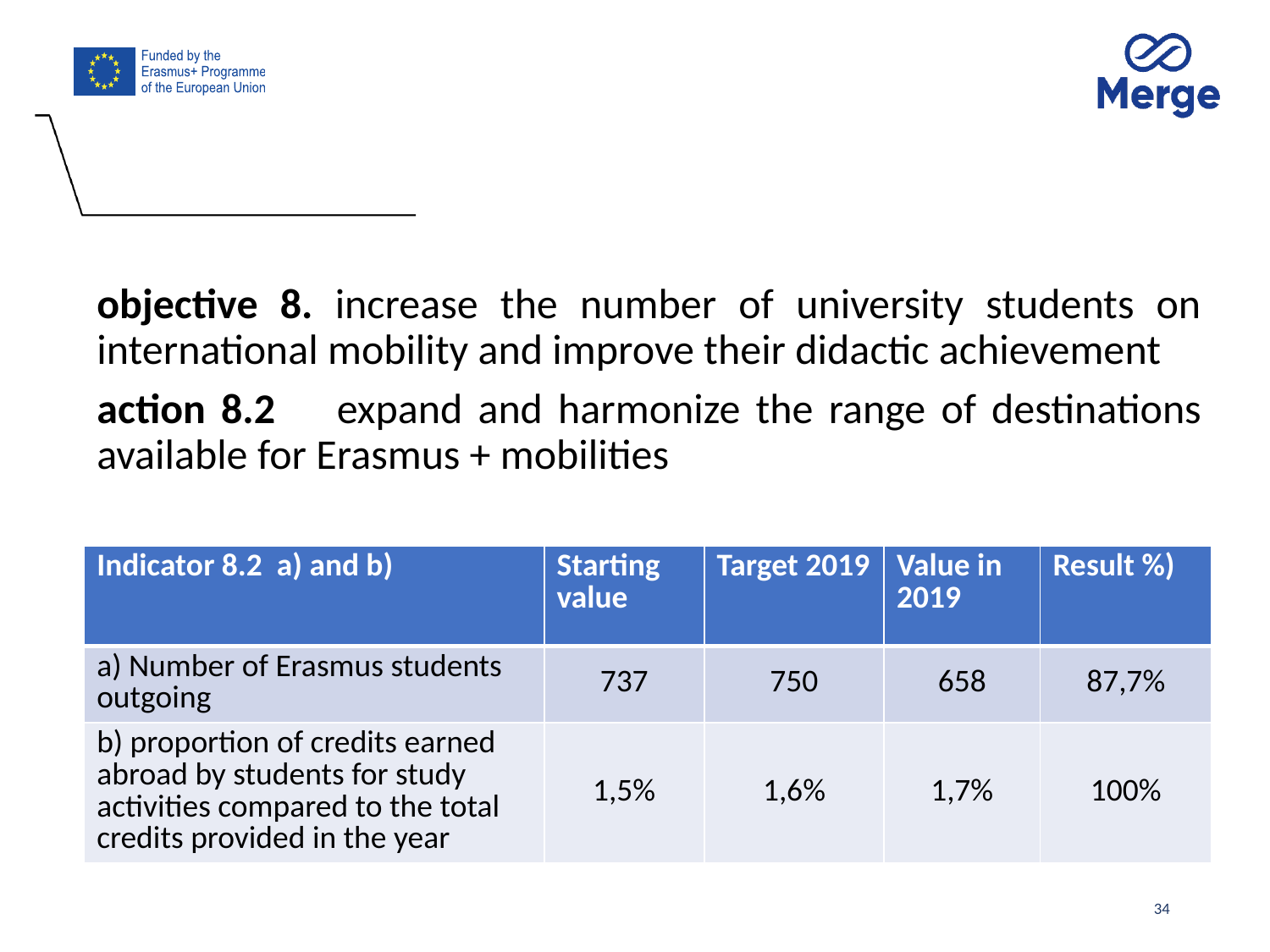

objective 8. increase the number of university students on international mobility and improve their didactic achievement
action 8.2    expand and harmonize the range of destinations available for Erasmus + mobilities
| Indicator 8.2 a) and b) | Starting value | Target 2019 | Value in 2019 | Result %) |
| --- | --- | --- | --- | --- |
| a) Number of Erasmus students outgoing | 737 | 750 | 658 | 87,7% |
| b) proportion of credits earned abroad by students for study activities compared to the total credits provided in the year | 1,5% | 1,6% | 1,7% | 100% |
34